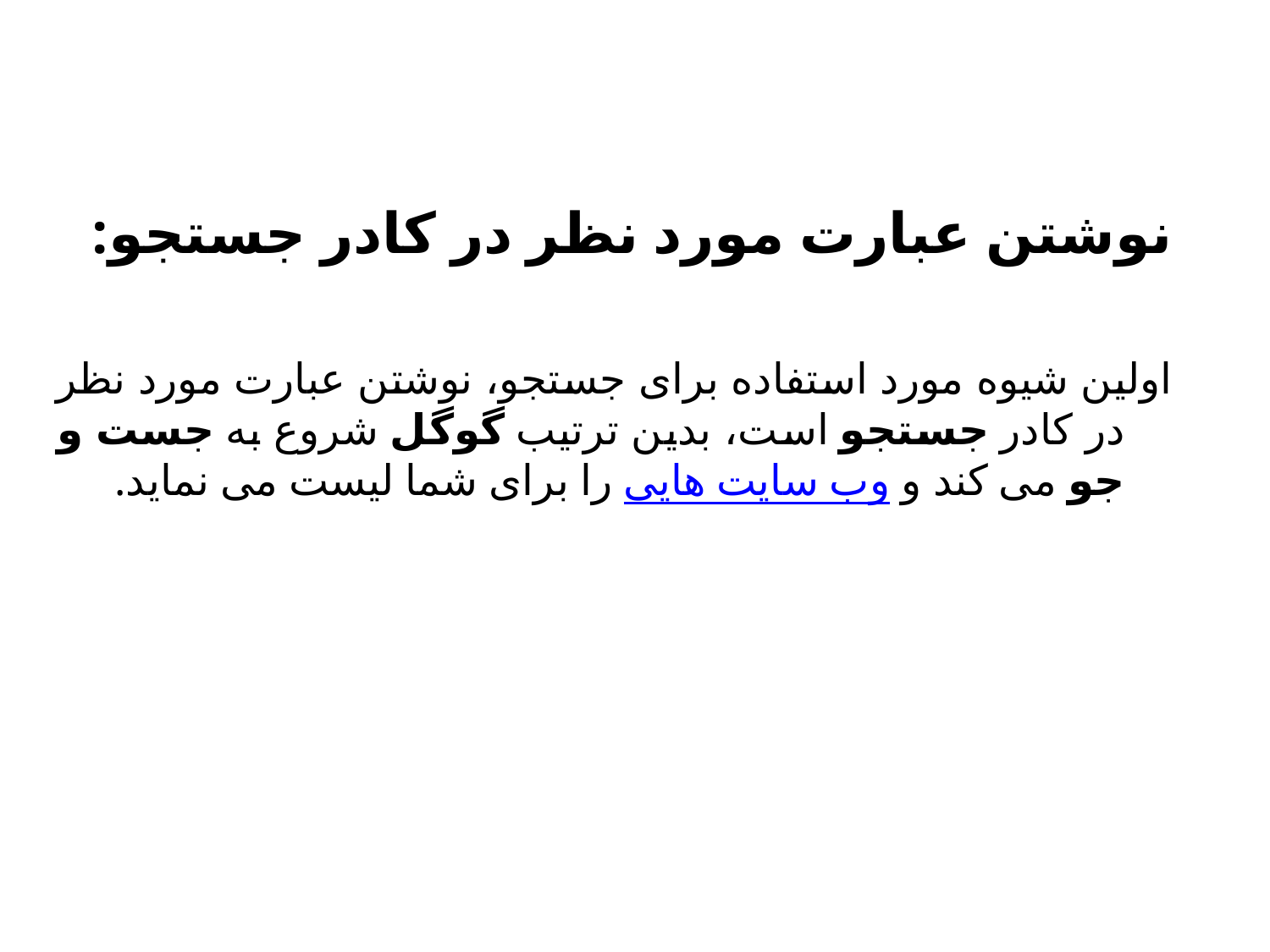

نوشتن عبارت مورد نظر در کادر جستجو:

اولین شیوه مورد استفاده برای جستجو، نوشتن عبارت مورد نظر در کادر جستجو است، بدین ترتیب گوگل شروع به جست و جو می کند و وب سایت هایی را برای شما لیست می نماید.